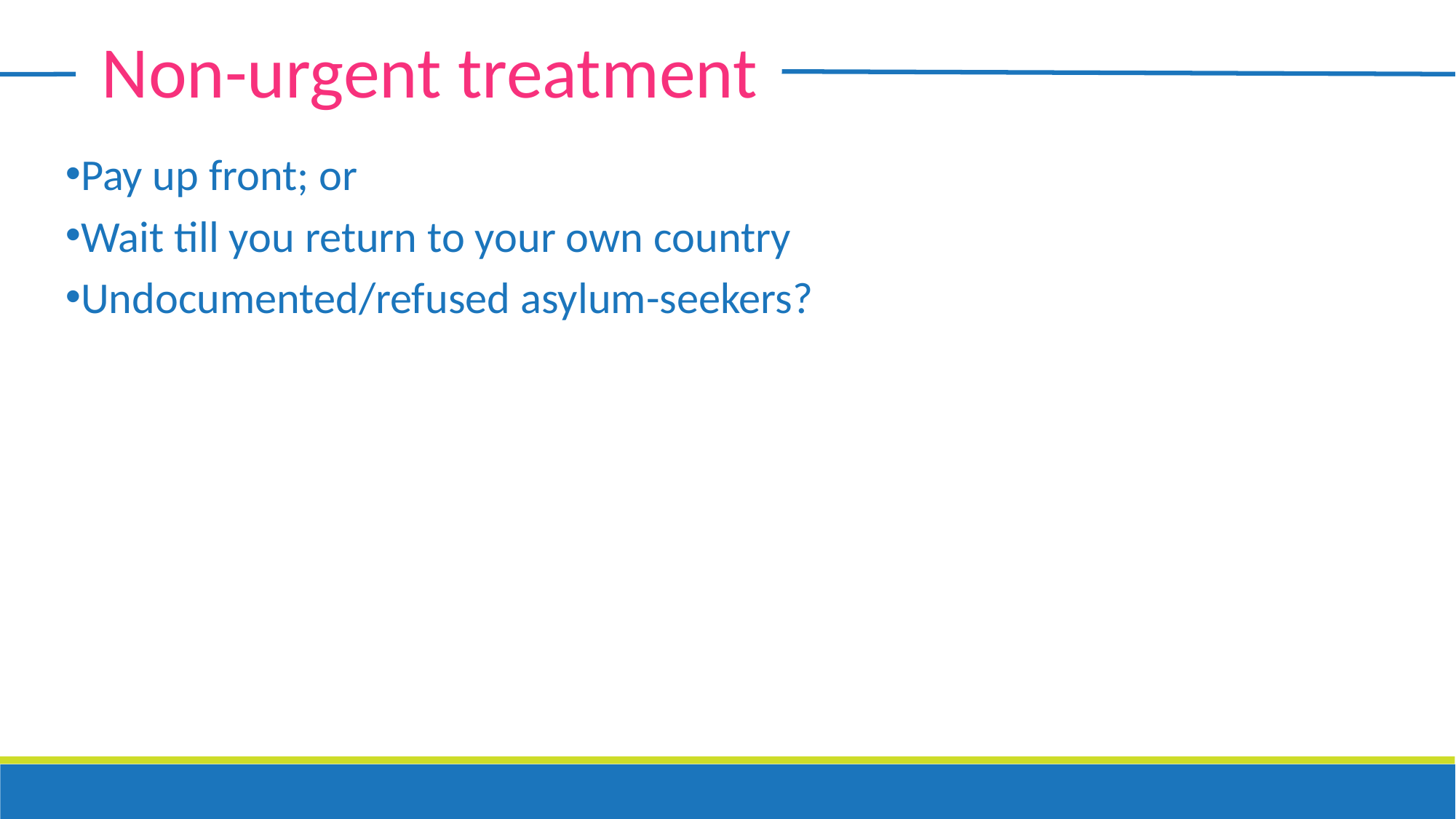

Non-urgent treatment
Pay up front; or
Wait till you return to your own country
Undocumented/refused asylum-seekers?